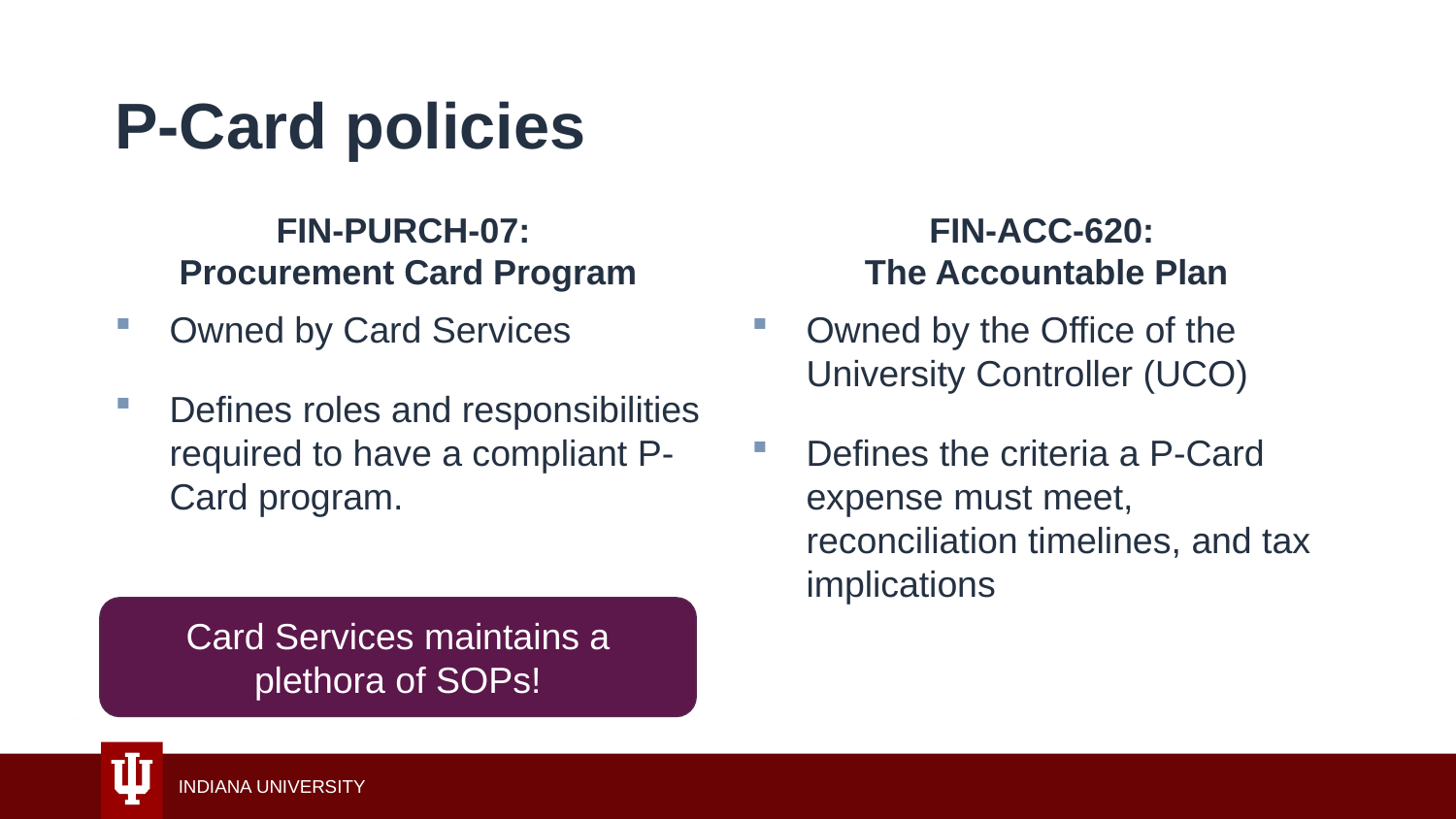

# P-Card policies
FIN-PURCH-07:
Procurement Card Program
FIN-ACC-620:
The Accountable Plan
Owned by Card Services
Defines roles and responsibilities required to have a compliant P-Card program.
Owned by the Office of the University Controller (UCO)
Defines the criteria a P-Card expense must meet, reconciliation timelines, and tax implications
Card Services maintains a plethora of SOPs!